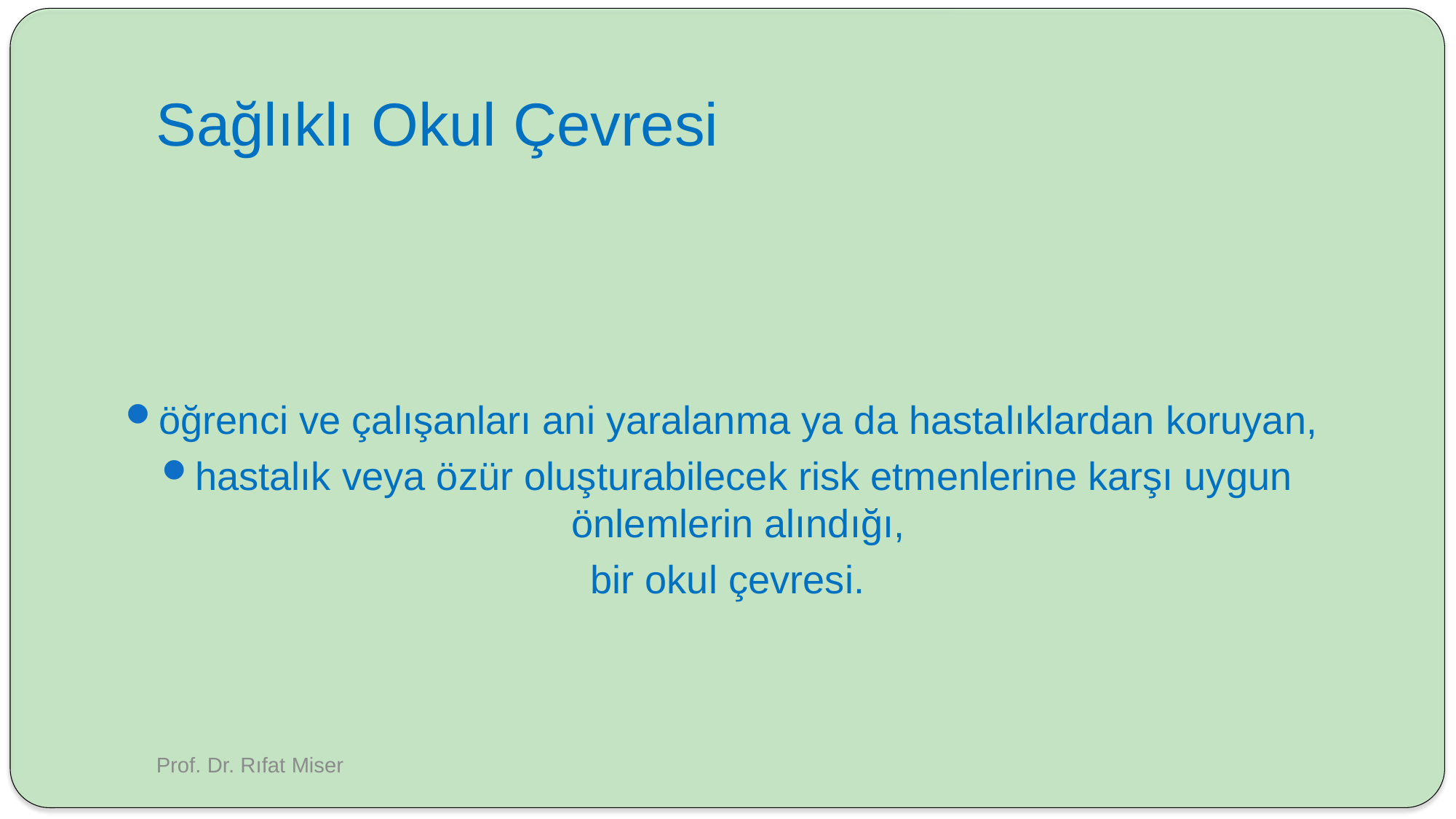

# Sağlıklı Okul Çevresi
öğrenci ve çalışanları ani yaralanma ya da hastalıklardan koruyan,
hastalık veya özür oluşturabilecek risk etmenlerine karşı uygun önlemlerin alındığı,
bir okul çevresi.
Prof. Dr. Rıfat Miser